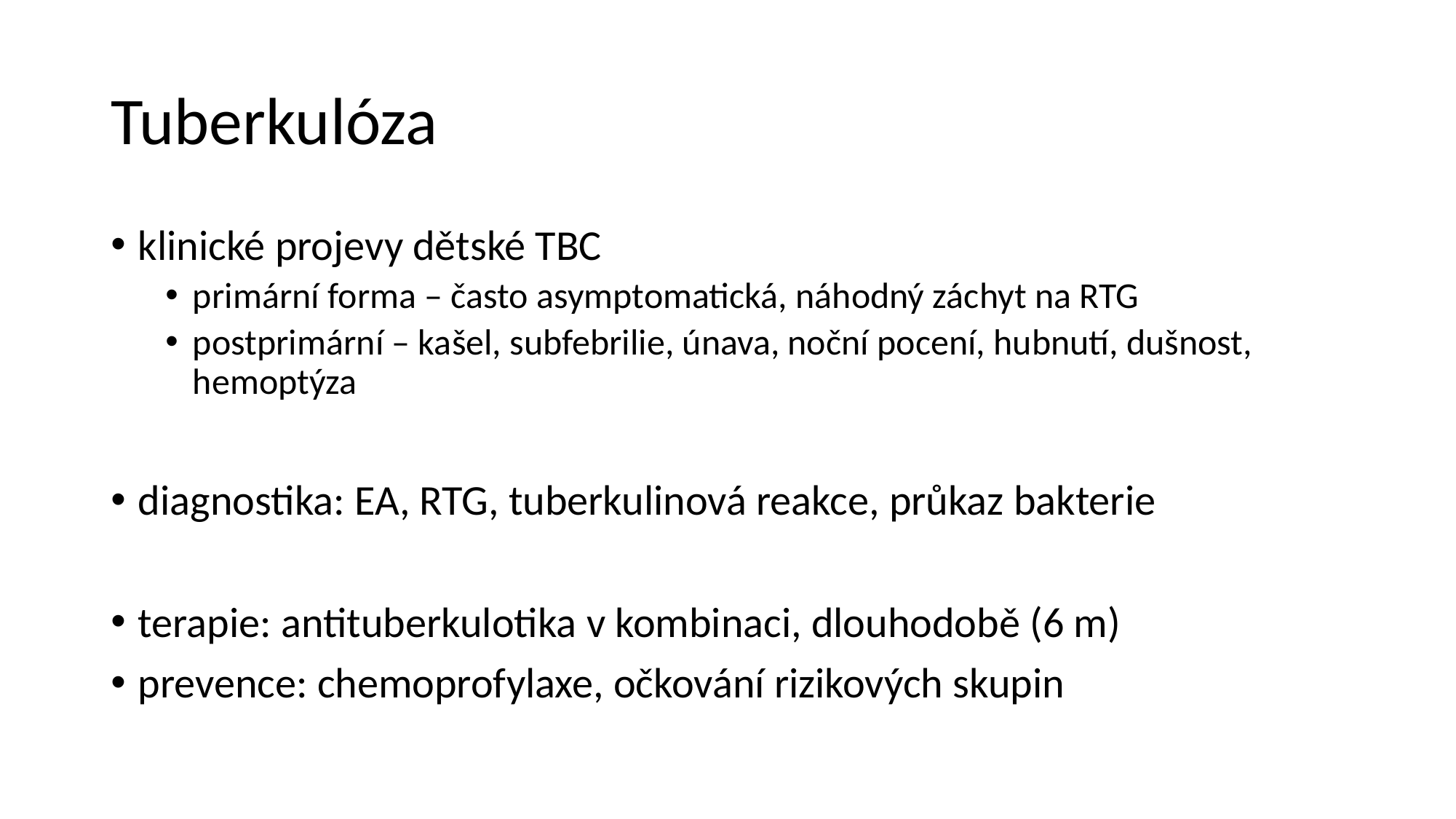

# Tuberkulóza
klinické projevy dětské TBC
primární forma – často asymptomatická, náhodný záchyt na RTG
postprimární – kašel, subfebrilie, únava, noční pocení, hubnutí, dušnost, hemoptýza

diagnostika: EA, RTG, tuberkulinová reakce, průkaz bakterie

terapie: antituberkulotika v kombinaci, dlouhodobě (6 m)
prevence: chemoprofylaxe, očkování rizikových skupin